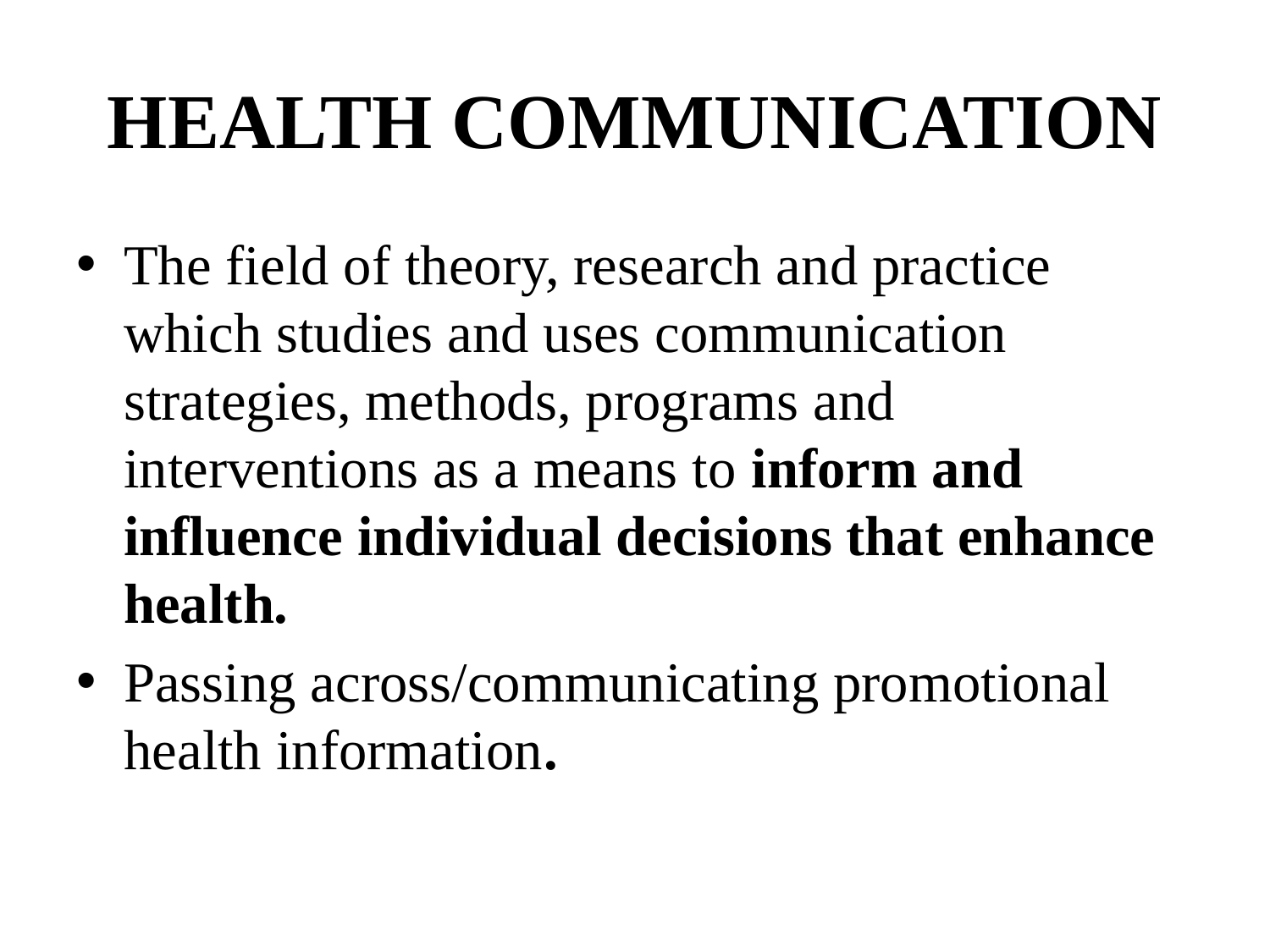

# HEALTH COMMUNICATION
The field of theory, research and practice which studies and uses communication strategies, methods, programs and interventions as a means to inform and influence individual decisions that enhance health.
Passing across/communicating promotional health information.